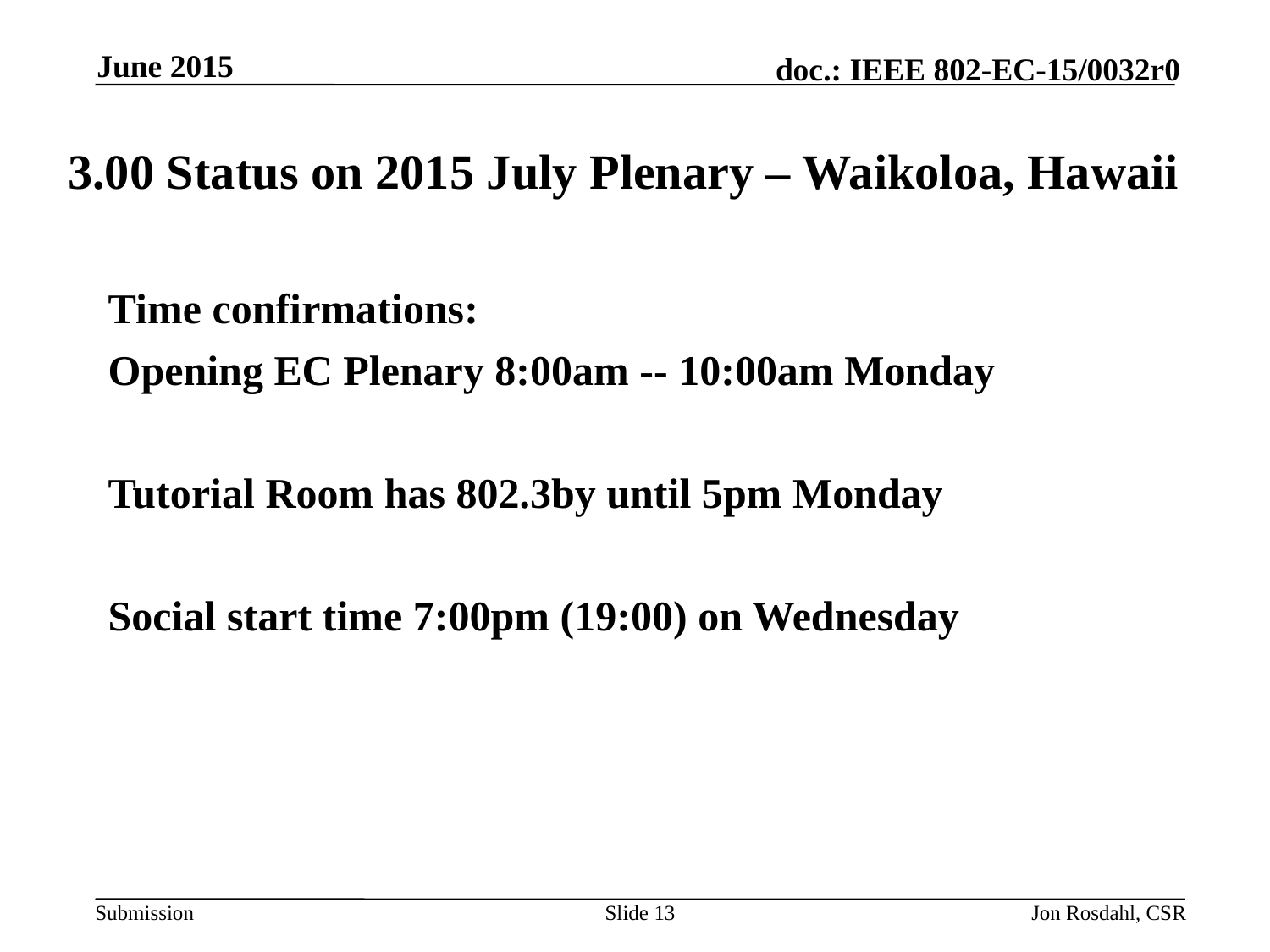

June 2015
# 3.00 Status on 2015 July Plenary – Waikoloa, Hawaii
Time confirmations:
Opening EC Plenary 8:00am -- 10:00am Monday

Tutorial Room has 802.3by until 5pm Monday

Social start time 7:00pm (19:00) on Wednesday

Slide 13
Jon Rosdahl, CSR